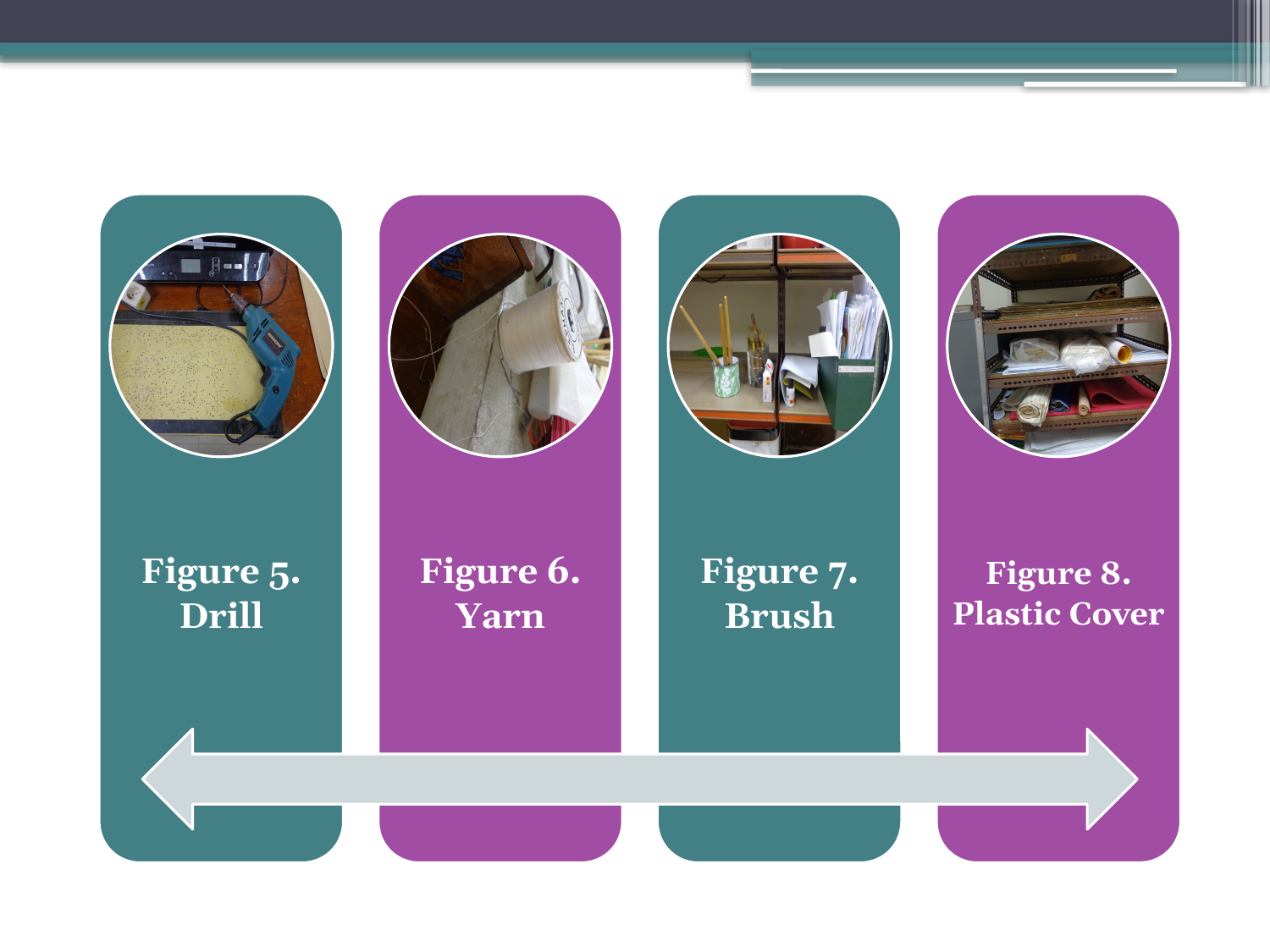

Figure 5. Drill
Figure 6. Yarn
Figure 7. Brush
Figure 8. Plastic Cover